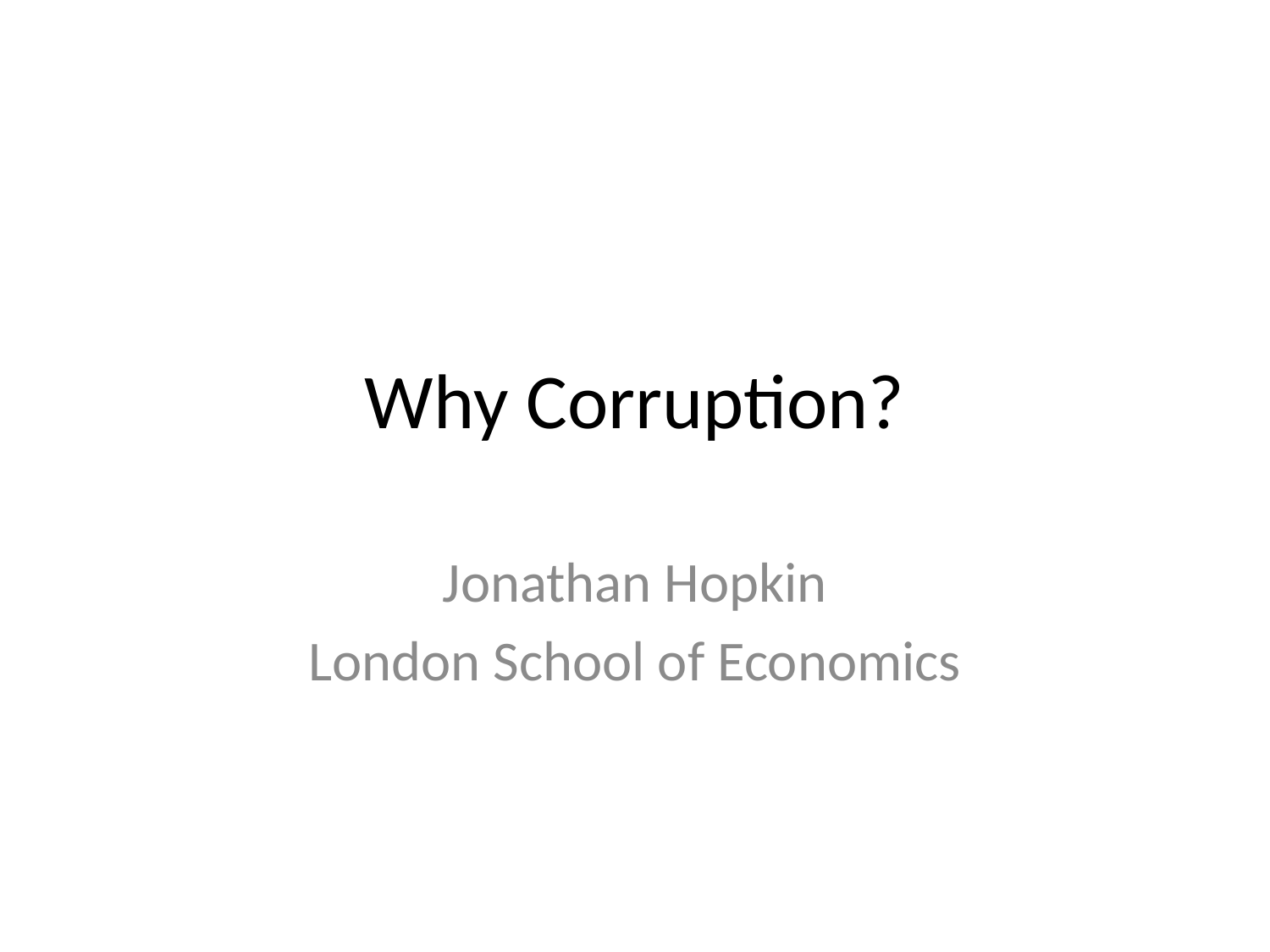

# Why Corruption?
Jonathan Hopkin
London School of Economics